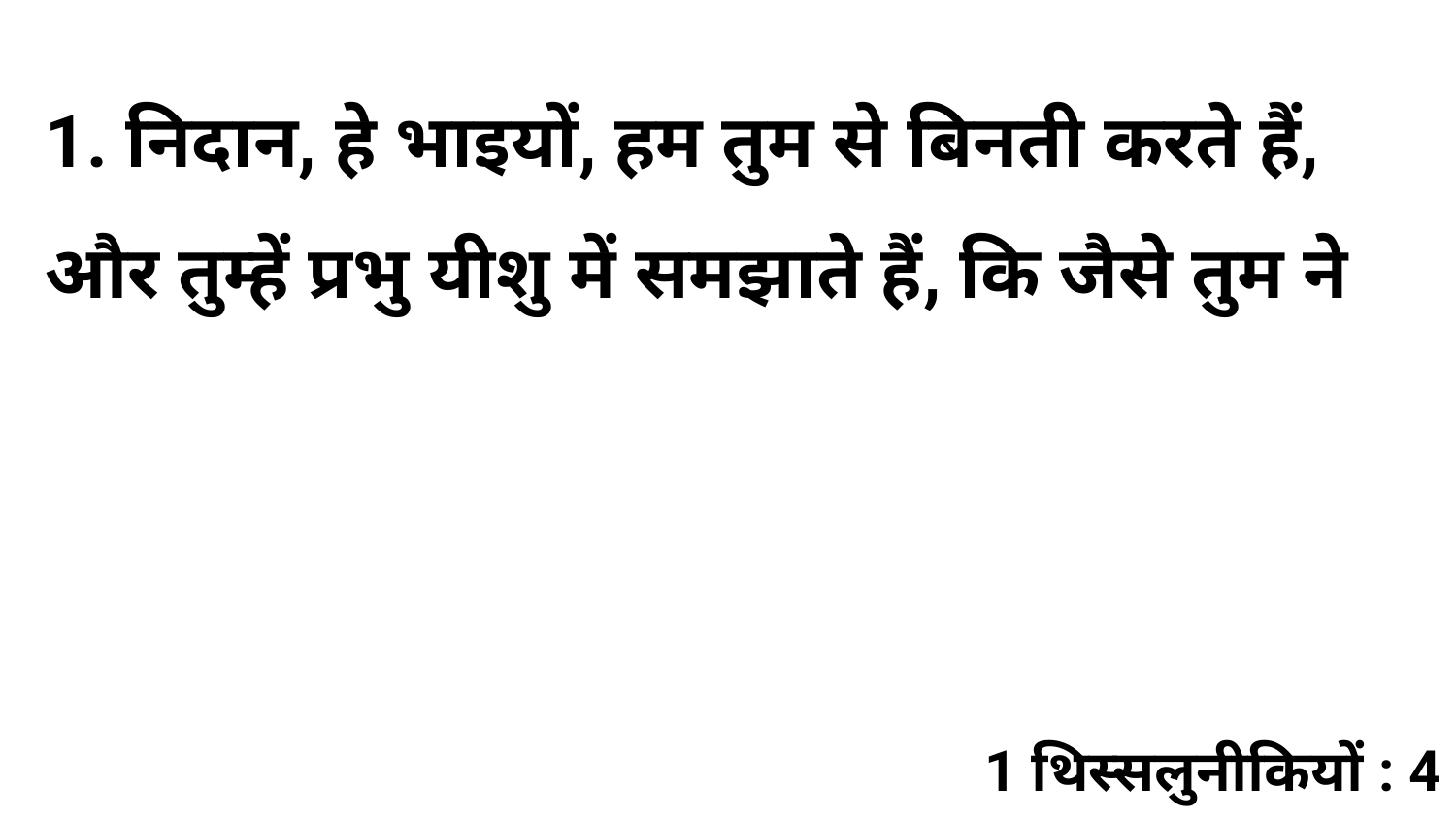

1. निदान, हे भाइयों, हम तुम से बिनती करते हैं, और तुम्हें प्रभु यीशु में समझाते हैं, कि जैसे तुम ने
1 थिस्सलुनीकियों : 4